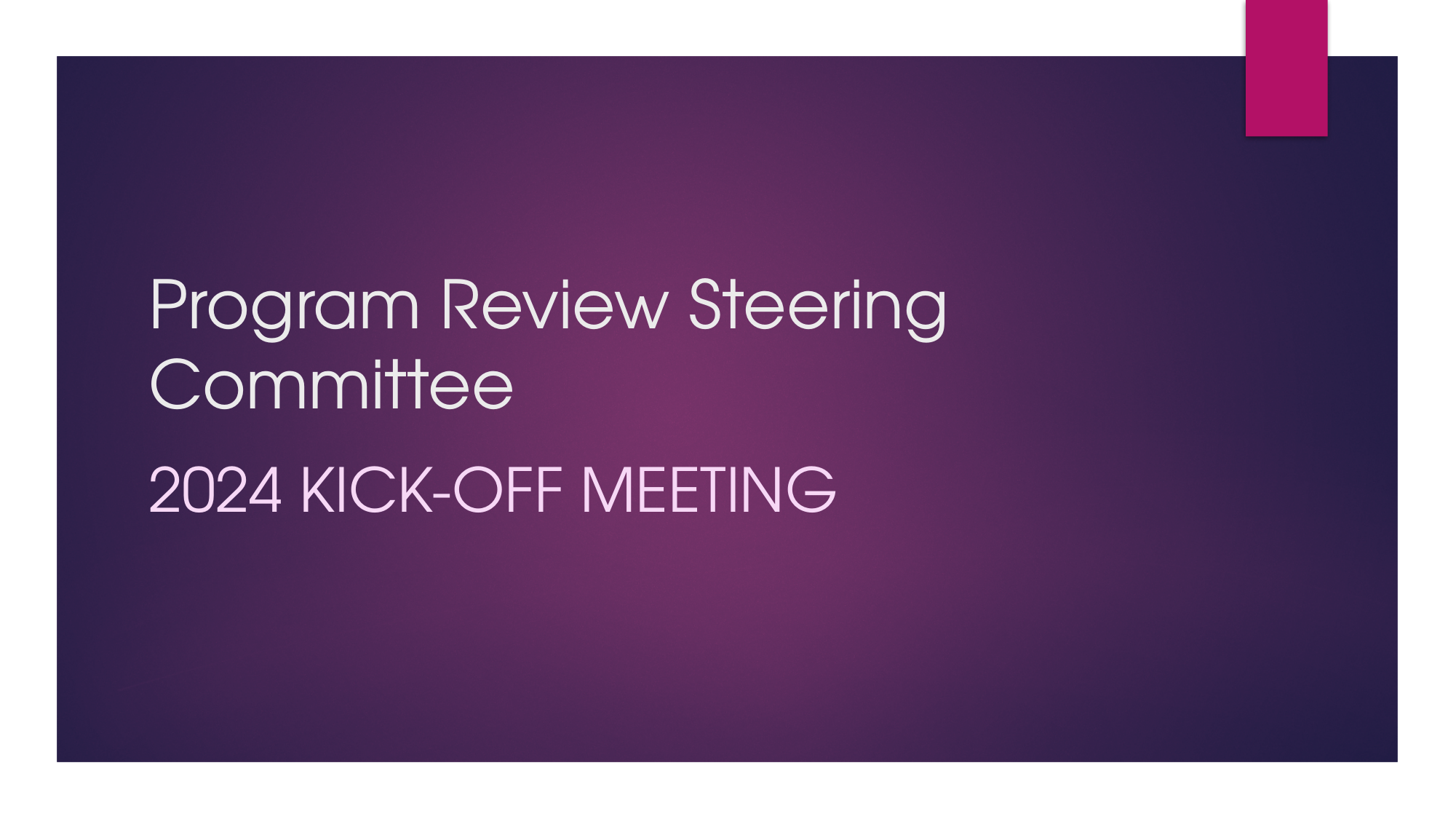

# Program Review Steering Committee
2024 Kick-Off Meeting